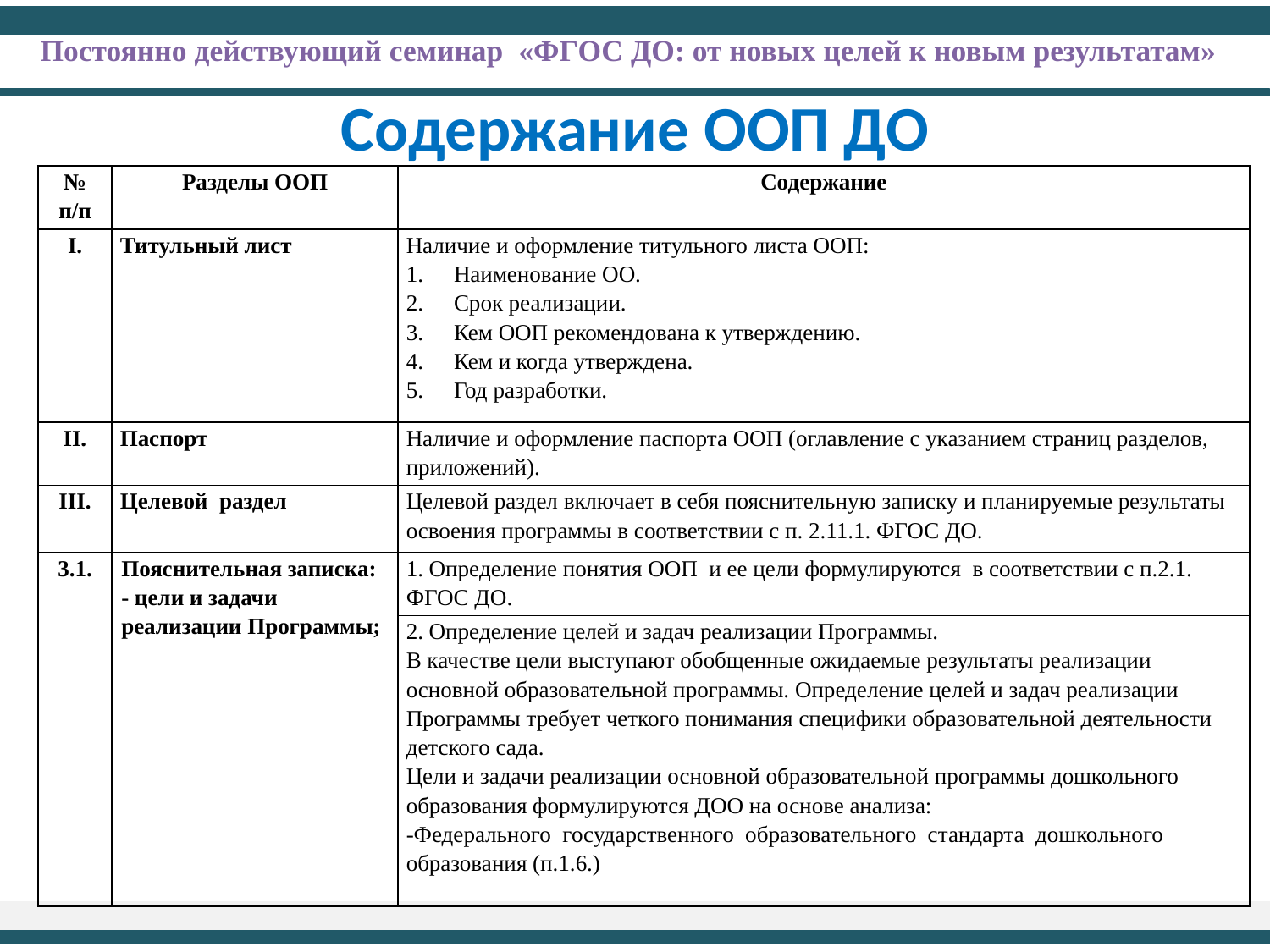

Постоянно действующий семинар  «ФГОС ДО: от новых целей к новым результатам»

Содержание ООП ДО

| № п/п | Разделы ООП | Содержание |
| --- | --- | --- |
| I. | Титульный лист | Наличие и оформление титульного листа ООП: Наименование ОО. Срок реализации. Кем ООП рекомендована к утверждению. Кем и когда утверждена. Год разработки. |
| II. | Паспорт | Наличие и оформление паспорта ООП (оглавление с указанием страниц разделов, приложений). |
| III. | Целевой раздел | Целевой раздел включает в себя пояснительную записку и планируемые результаты освоения программы в соответствии с п. 2.11.1. ФГОС ДО. |
| 3.1. | Пояснительная записка: - цели и задачи реализации Программы; | 1. Определение понятия ООП и ее цели формулируются в соответствии с п.2.1. ФГОС ДО. |
|  |  | 2. Определение целей и задач реализации Программы. В качестве цели выступают обобщенные ожидаемые результаты реализации основной образовательной программы. Определение целей и задач реализации Программы требует четкого понимания специфики образовательной деятельности детского сада. Цели и задачи реализации основной образовательной программы дошкольного образования формулируются ДОО на основе анализа: -Федерального государственного образовательного стандарта дошкольного образования (п.1.6.) |